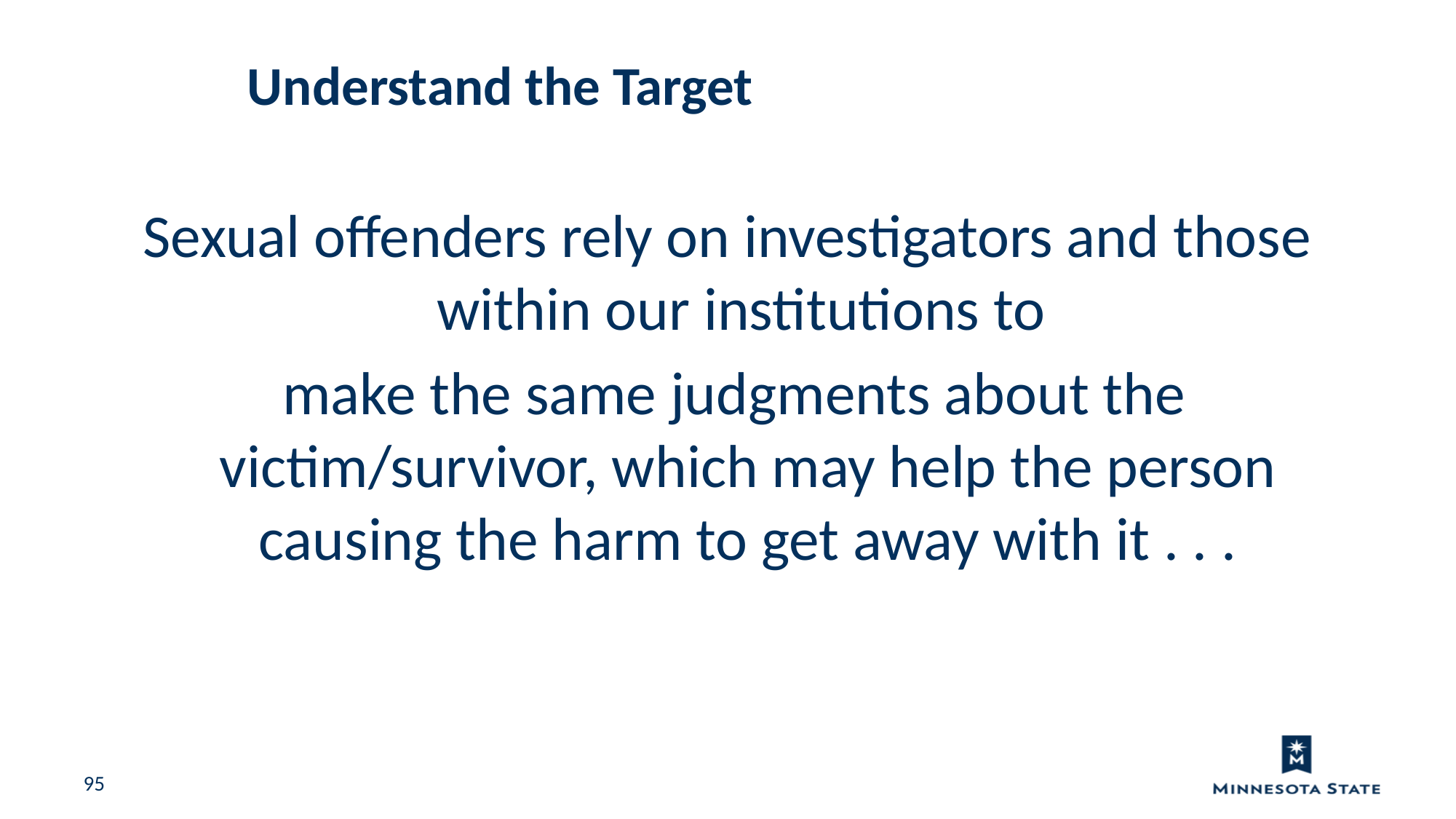

Understand the Target
Sexual offenders rely on investigators and those within our institutions to
 make the same judgments about the victim/survivor, which may help the person causing the harm to get away with it . . .